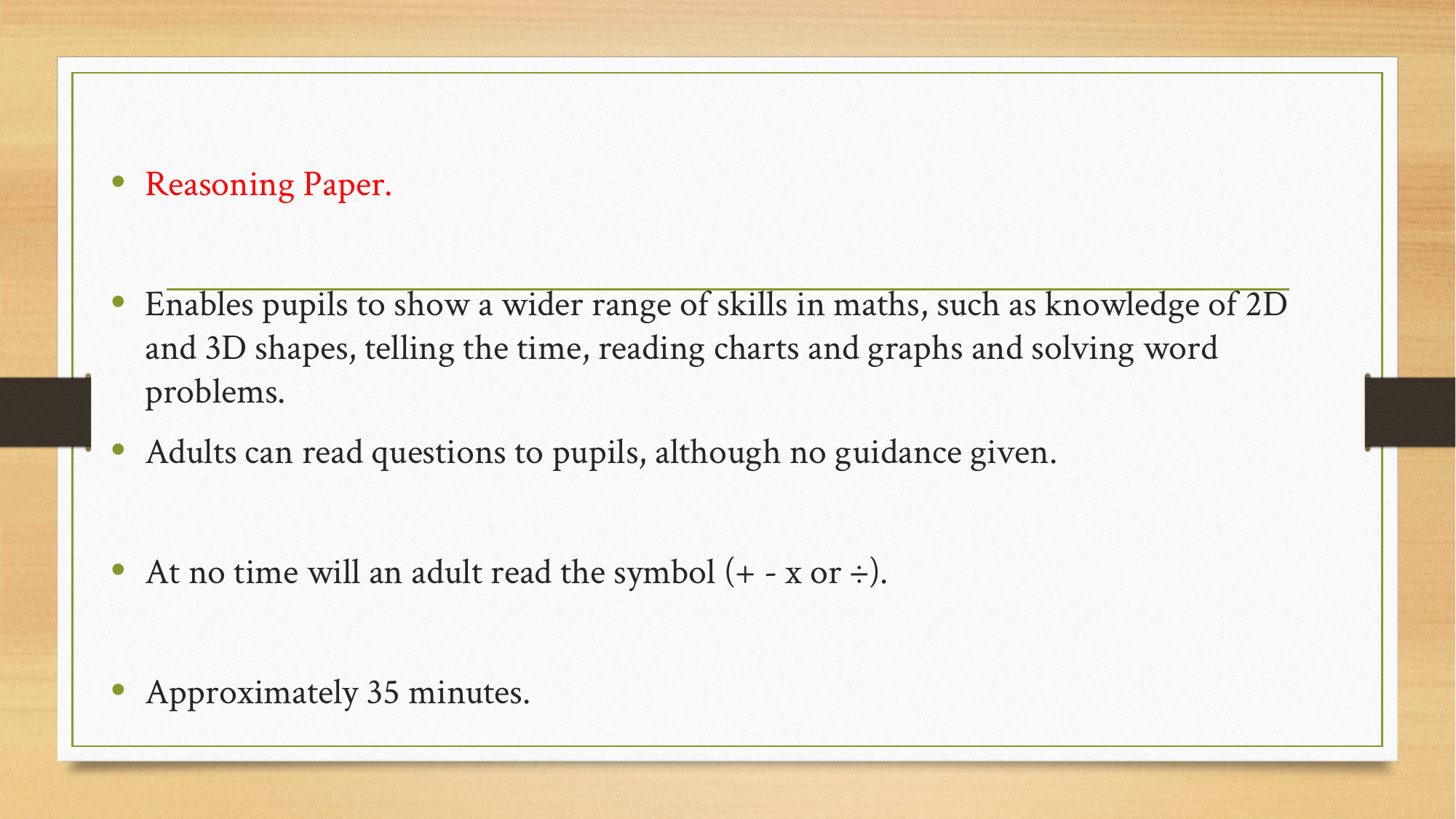

#
Reasoning Paper.

Enables pupils to show a wider range of skills in maths, such as knowledge of 2D and 3D shapes, telling the time, reading charts and graphs and solving word problems.
Adults can read questions to pupils, although no guidance given.

At no time will an adult read the symbol (+ - x or ÷).

Approximately 35 minutes.